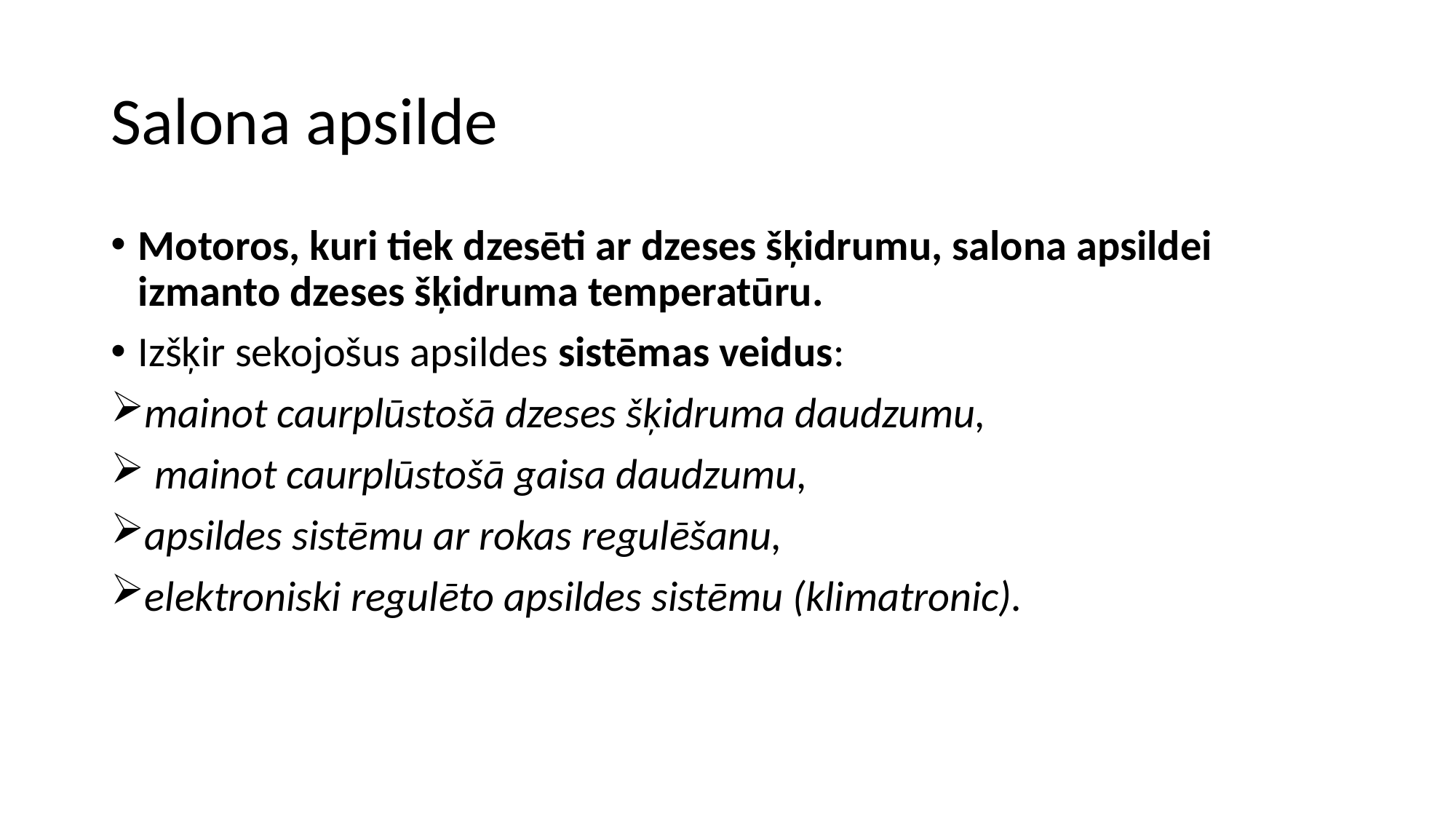

# Salona apsilde
Motoros, kuri tiek dzesēti ar dzeses šķidrumu, salona apsildei izmanto dzeses šķidruma temperatūru.
Izšķir sekojošus apsildes sistēmas veidus:
mainot caurplūstošā dzeses šķidruma daudzumu,
 mainot caurplūstošā gaisa daudzumu,
apsildes sistēmu ar rokas regulēšanu,
elektroniski regulēto apsildes sistēmu (klimatronic).